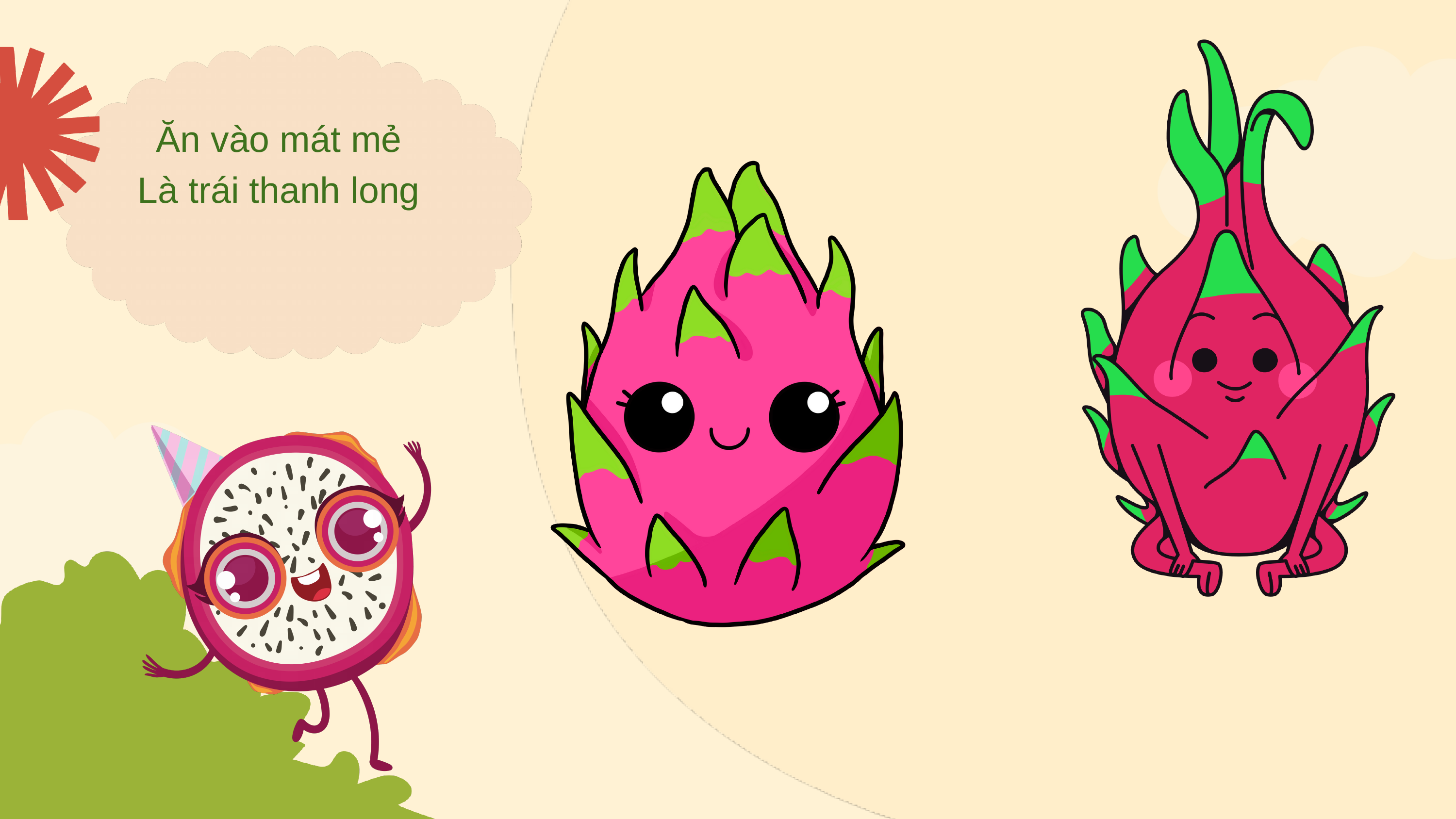

Ăn vào mát mẻ
Là trái thanh long